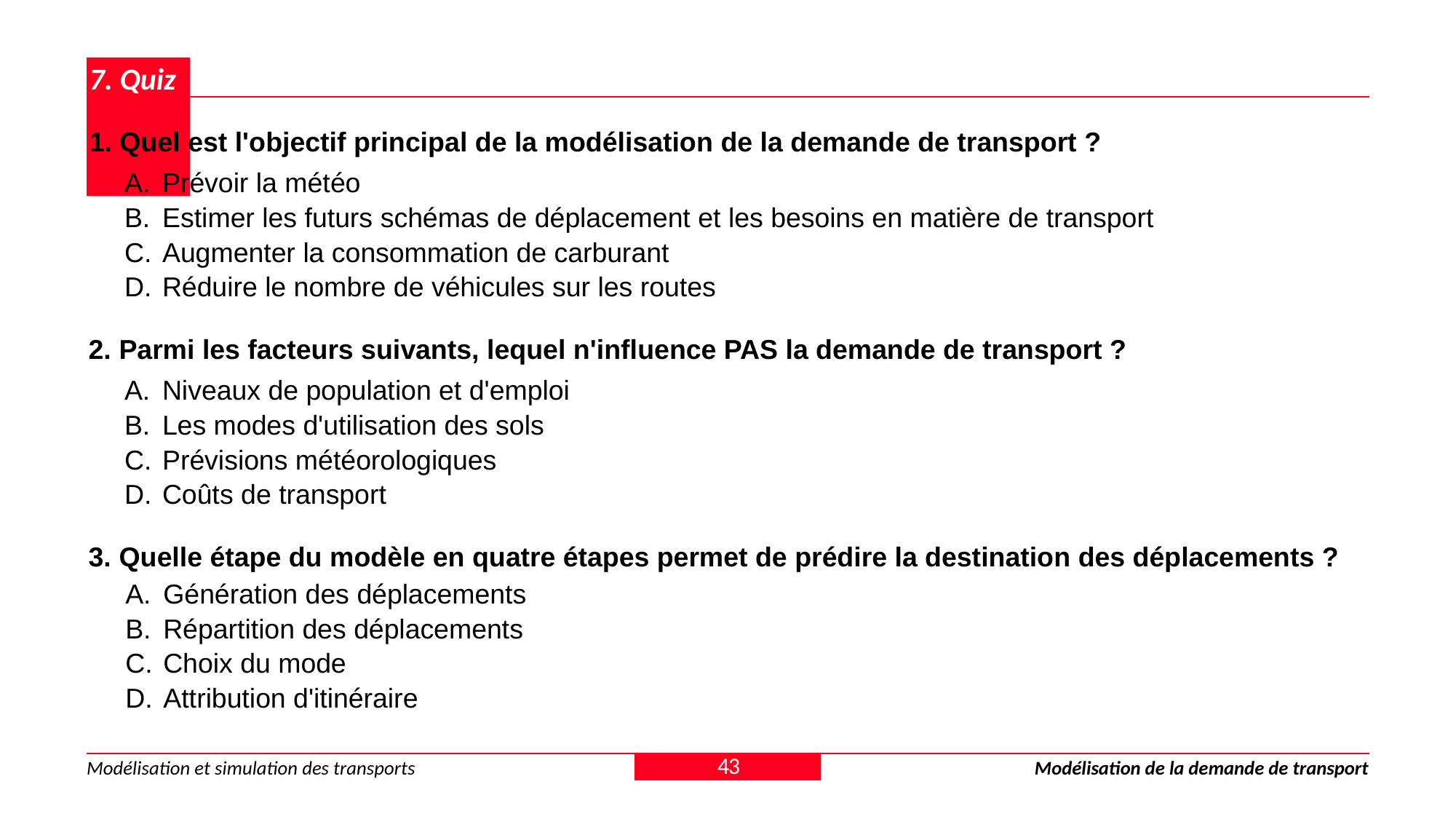

# 7. Quiz
1. Quel est l'objectif principal de la modélisation de la demande de transport ?
Prévoir la météo
Estimer les futurs schémas de déplacement et les besoins en matière de transport
Augmenter la consommation de carburant
Réduire le nombre de véhicules sur les routes
2. Parmi les facteurs suivants, lequel n'influence PAS la demande de transport ?
Niveaux de population et d'emploi
Les modes d'utilisation des sols
Prévisions météorologiques
Coûts de transport
3. Quelle étape du modèle en quatre étapes permet de prédire la destination des déplacements ?
Génération des déplacements
Répartition des déplacements
Choix du mode
Attribution d'itinéraire